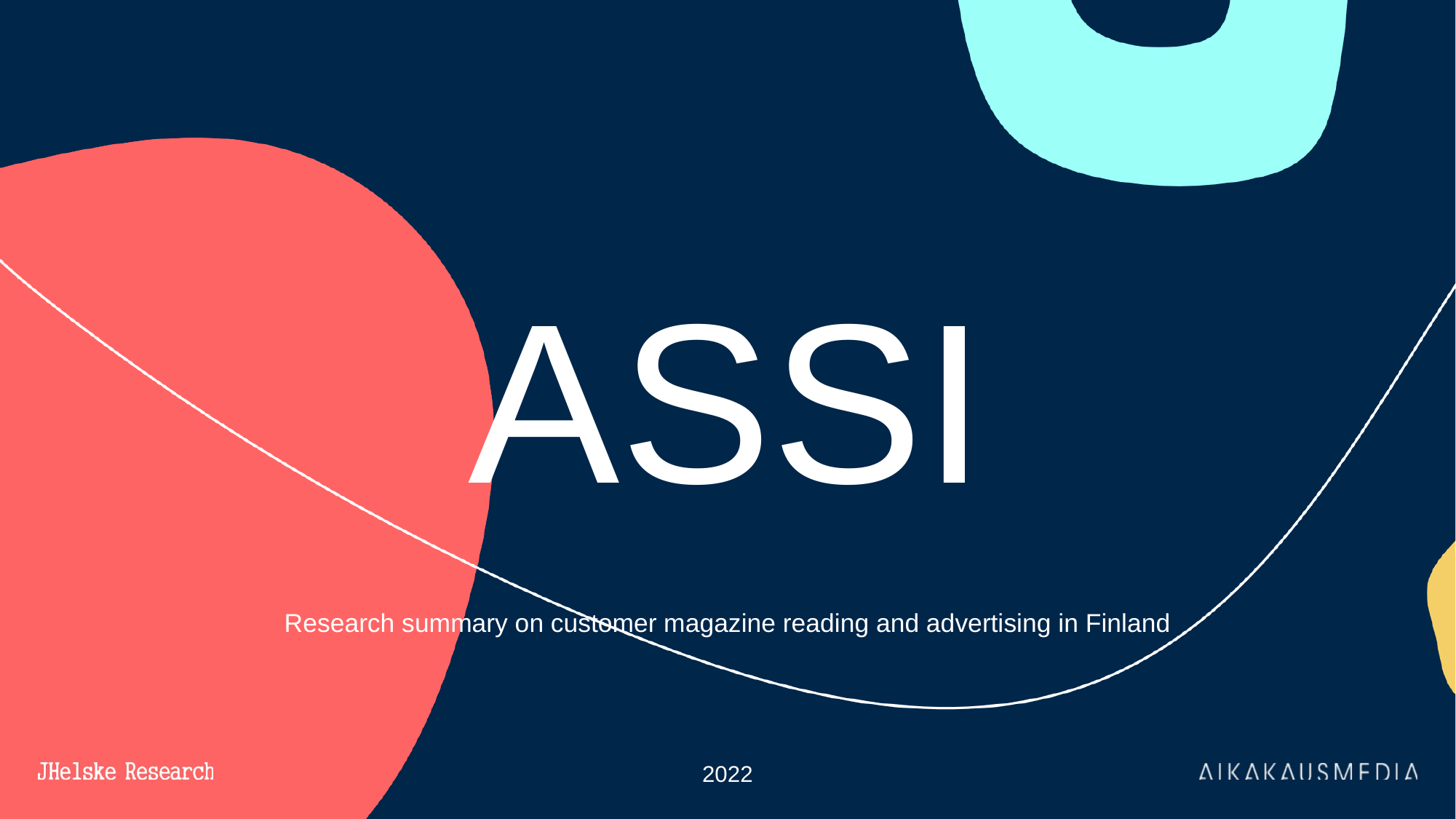

ASSI
Research summary on customer magazine reading and advertising in Finland
2022